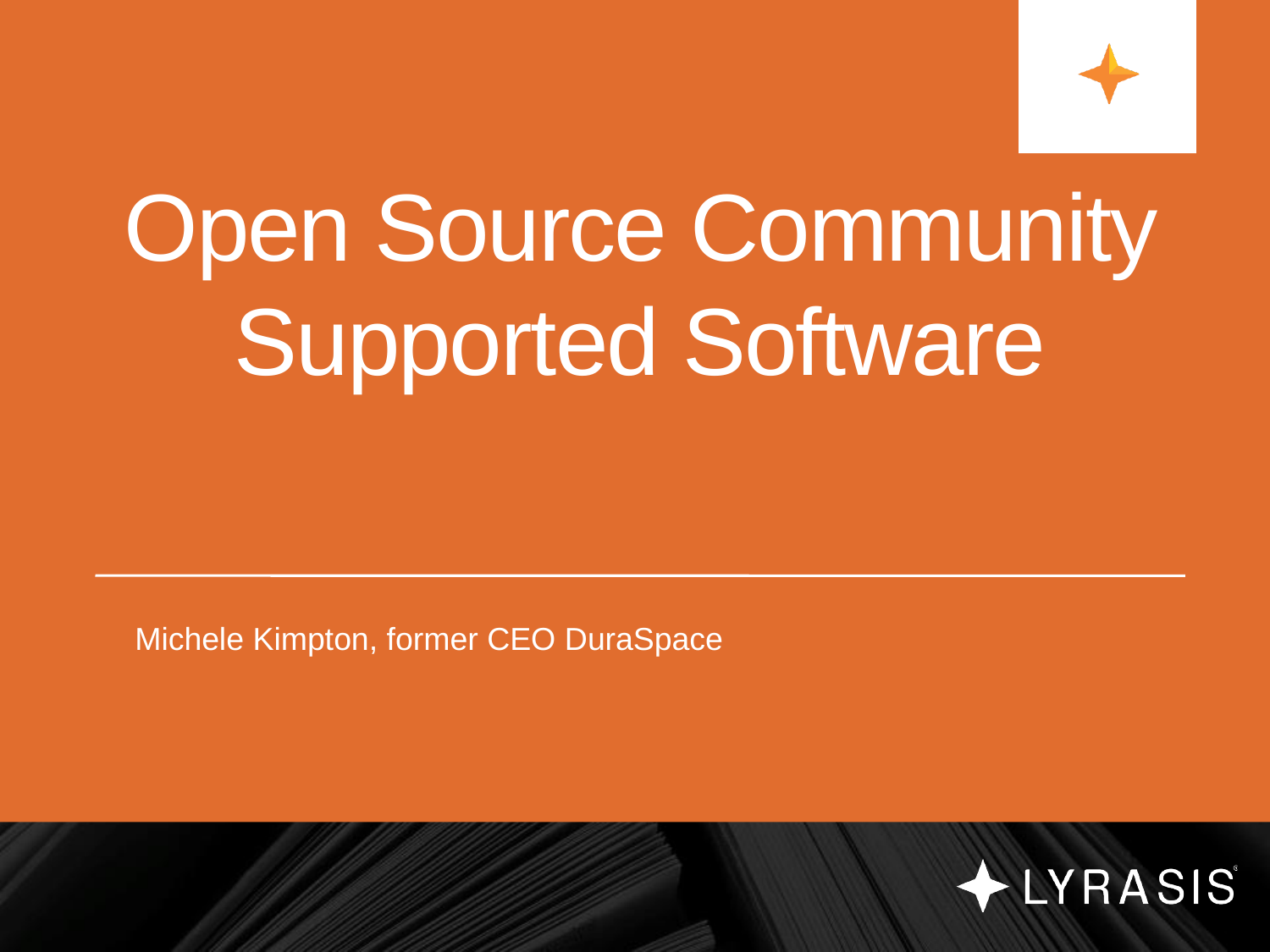

# Open Source Community Supported Software
Michele Kimpton, former CEO DuraSpace